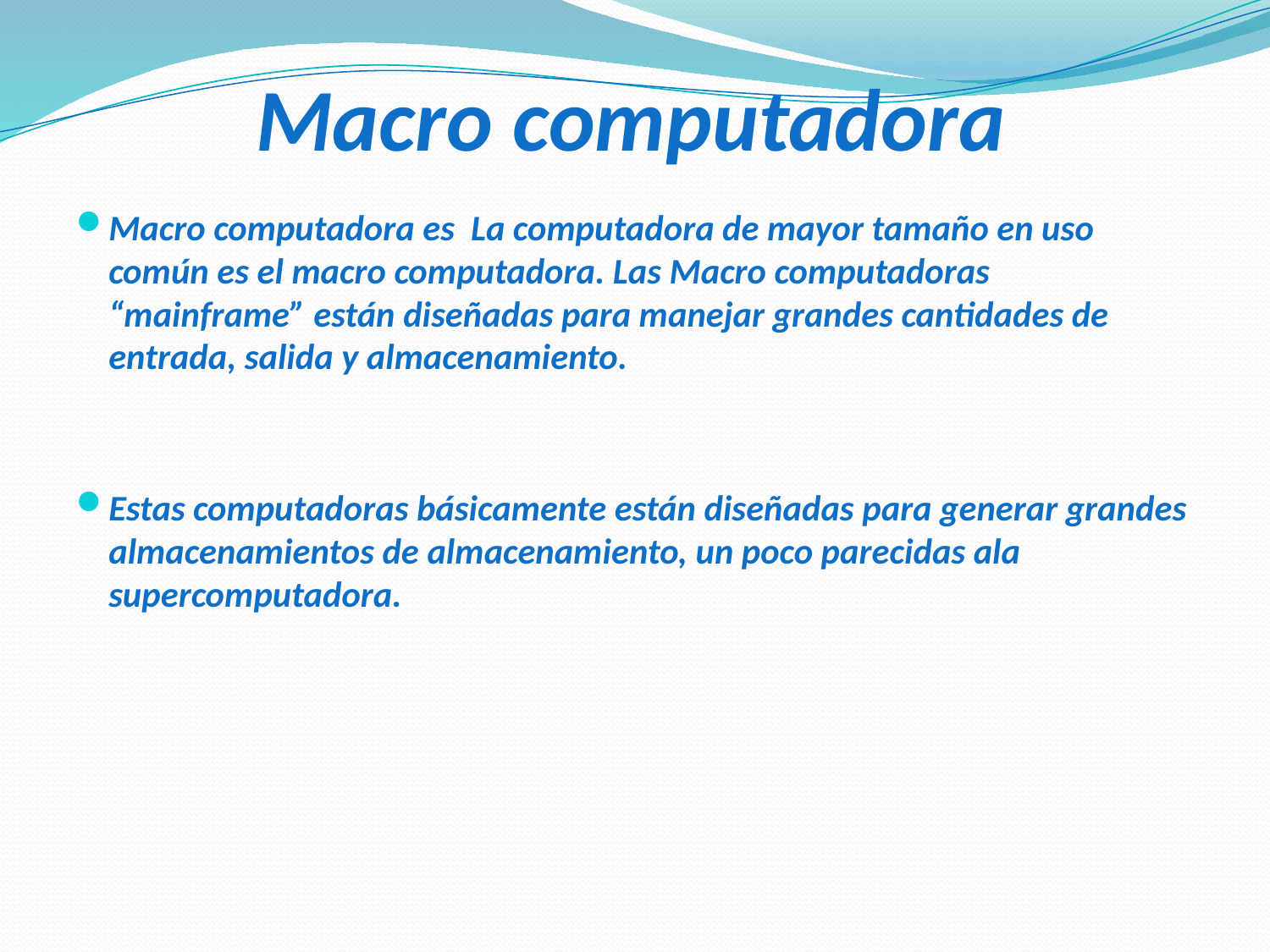

# Macro computadora
Macro computadora es  La computadora de mayor tamaño en uso común es el macro computadora. Las Macro computadoras “mainframe” están diseñadas para manejar grandes cantidades de entrada, salida y almacenamiento.

Estas computadoras básicamente están diseñadas para generar grandes almacenamientos de almacenamiento, un poco parecidas ala supercomputadora.